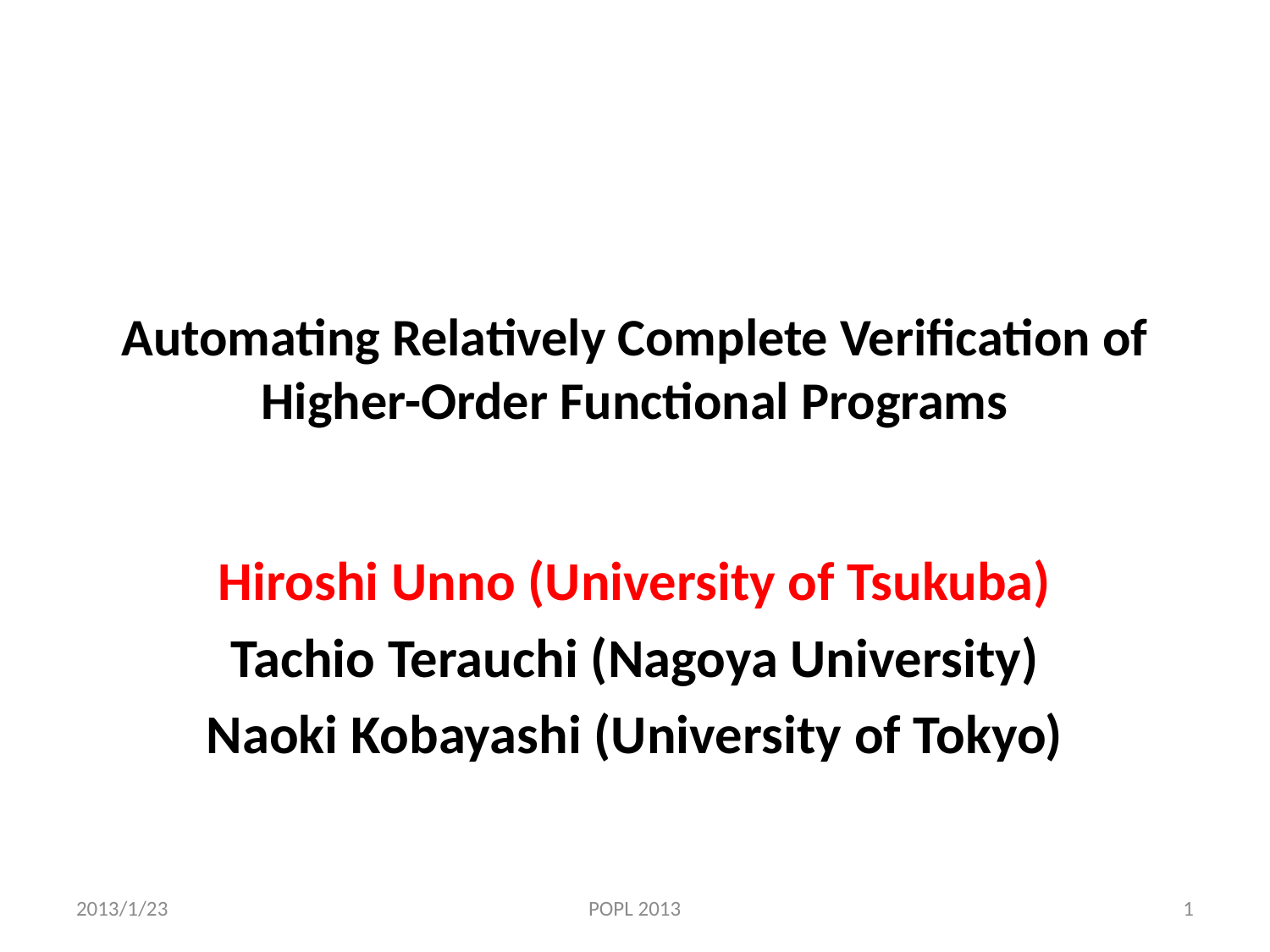

# Automating Relatively Complete Verification of Higher-Order Functional Programs
Hiroshi Unno (University of Tsukuba)
Tachio Terauchi (Nagoya University)
Naoki Kobayashi (University of Tokyo)
2013/1/23
POPL 2013
1